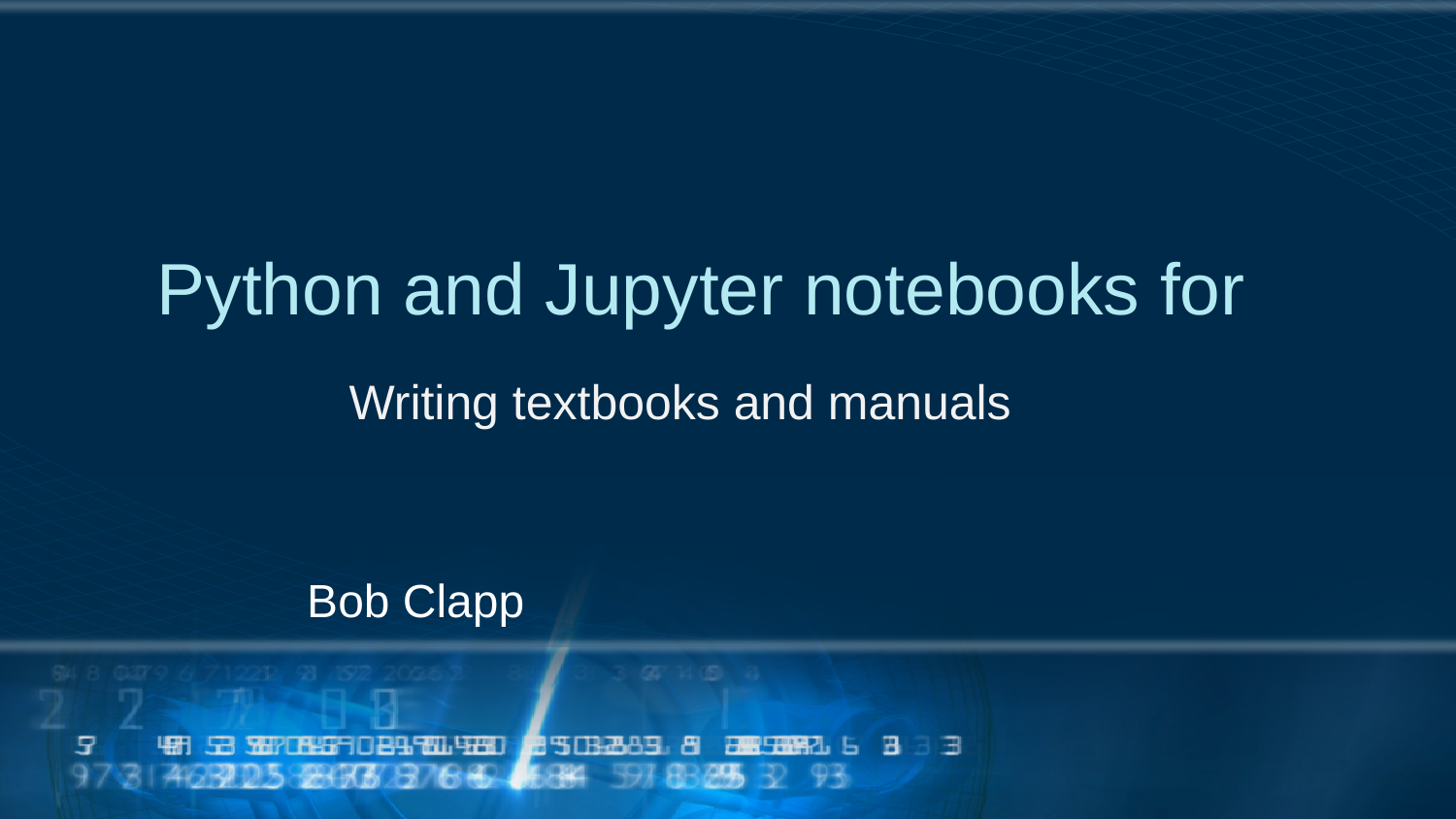

Python and Jupyter notebooks for
Writing textbooks and manuals
Bob Clapp